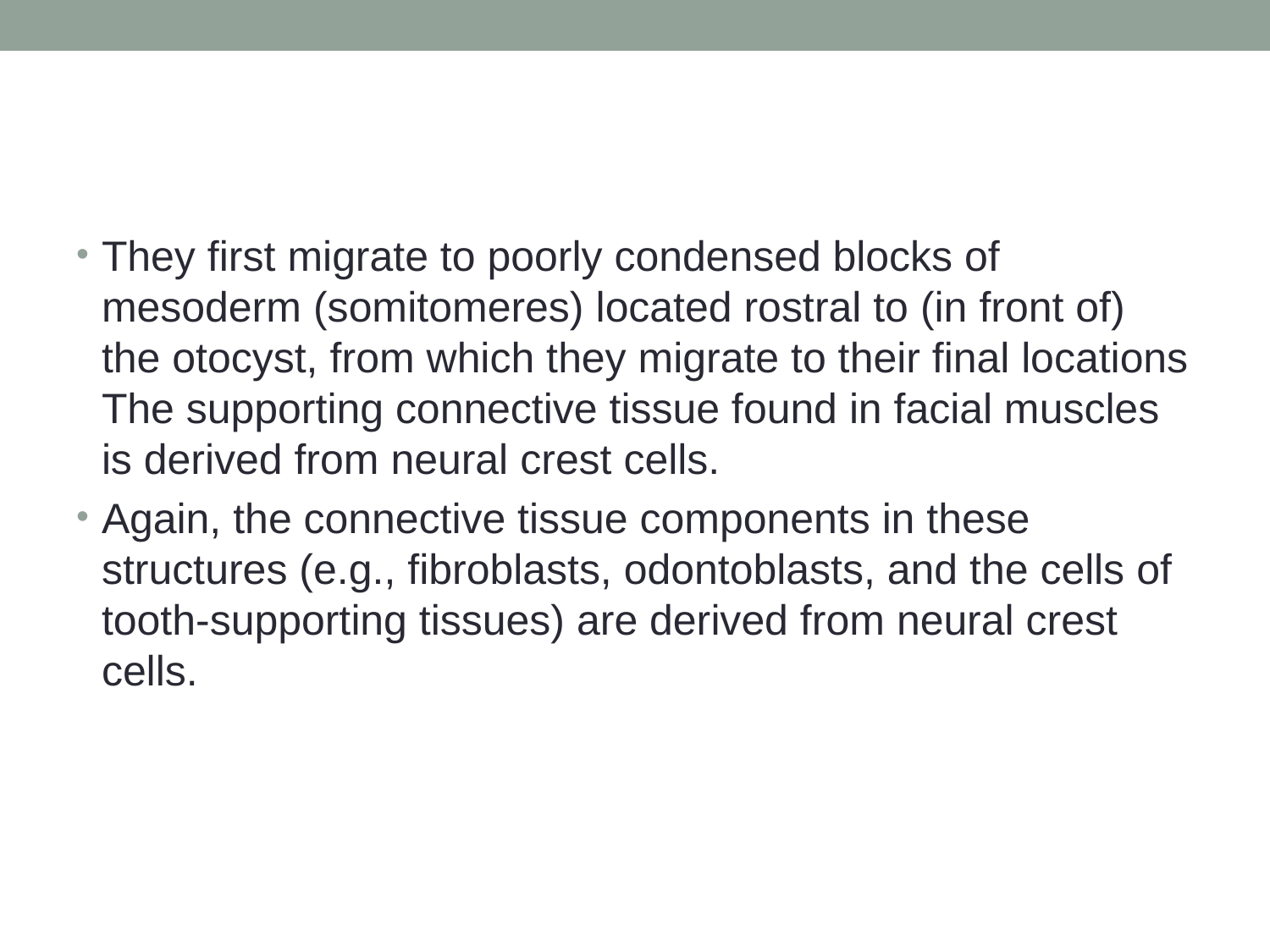

#
They first migrate to poorly condensed blocks of mesoderm (somitomeres) located rostral to (in front of) the otocyst, from which they migrate to their final locations The supporting connective tissue found in facial muscles is derived from neural crest cells.
Again, the connective tissue components in these structures (e.g., fibroblasts, odontoblasts, and the cells of tooth-supporting tissues) are derived from neural crest cells.